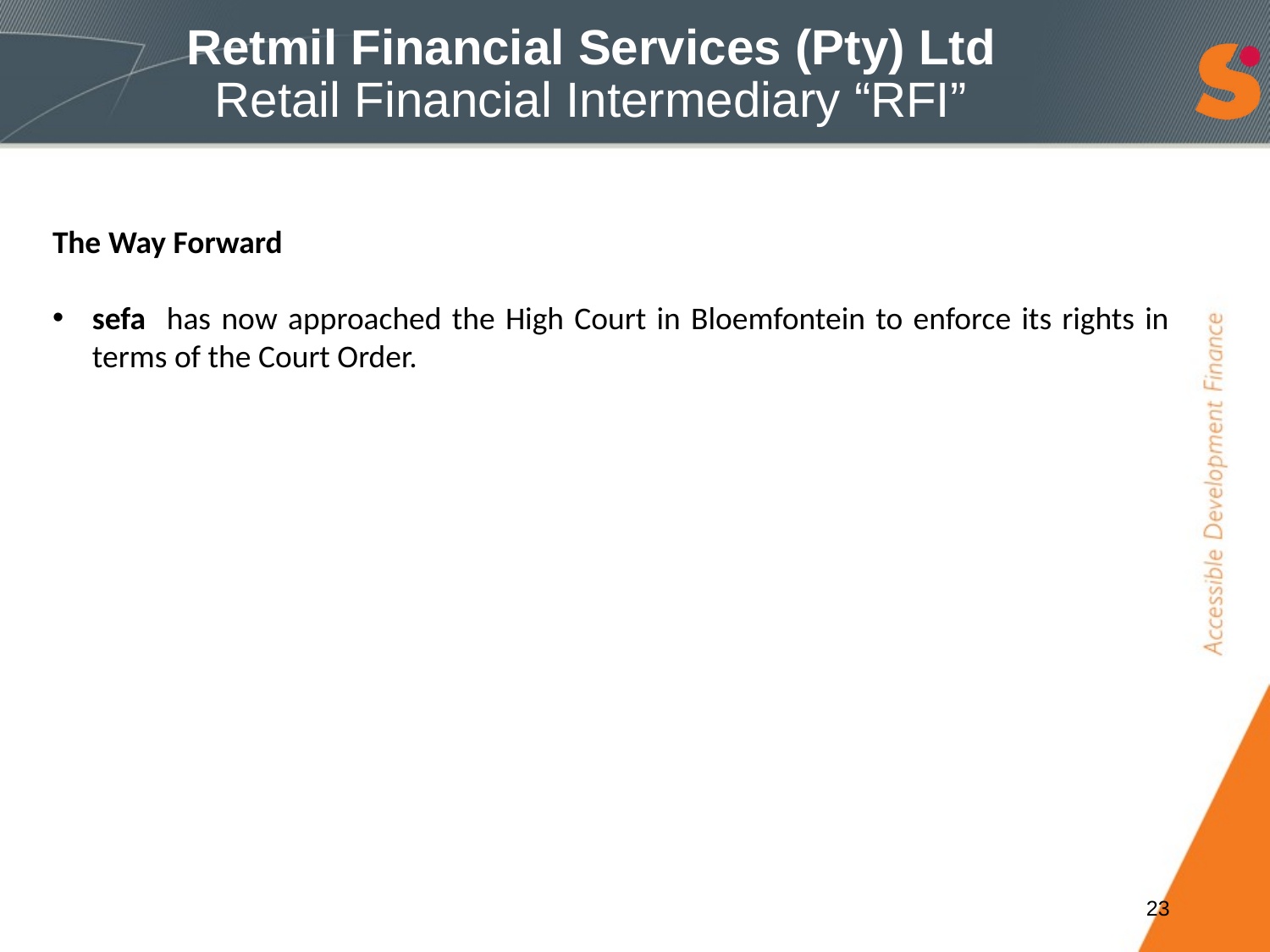

# Retmil Financial Services (Pty) Ltd Retail Financial Intermediary “RFI”

The Way Forward

sefa  has now approached the High Court in Bloemfontein to enforce its rights in terms of the Court Order.

23